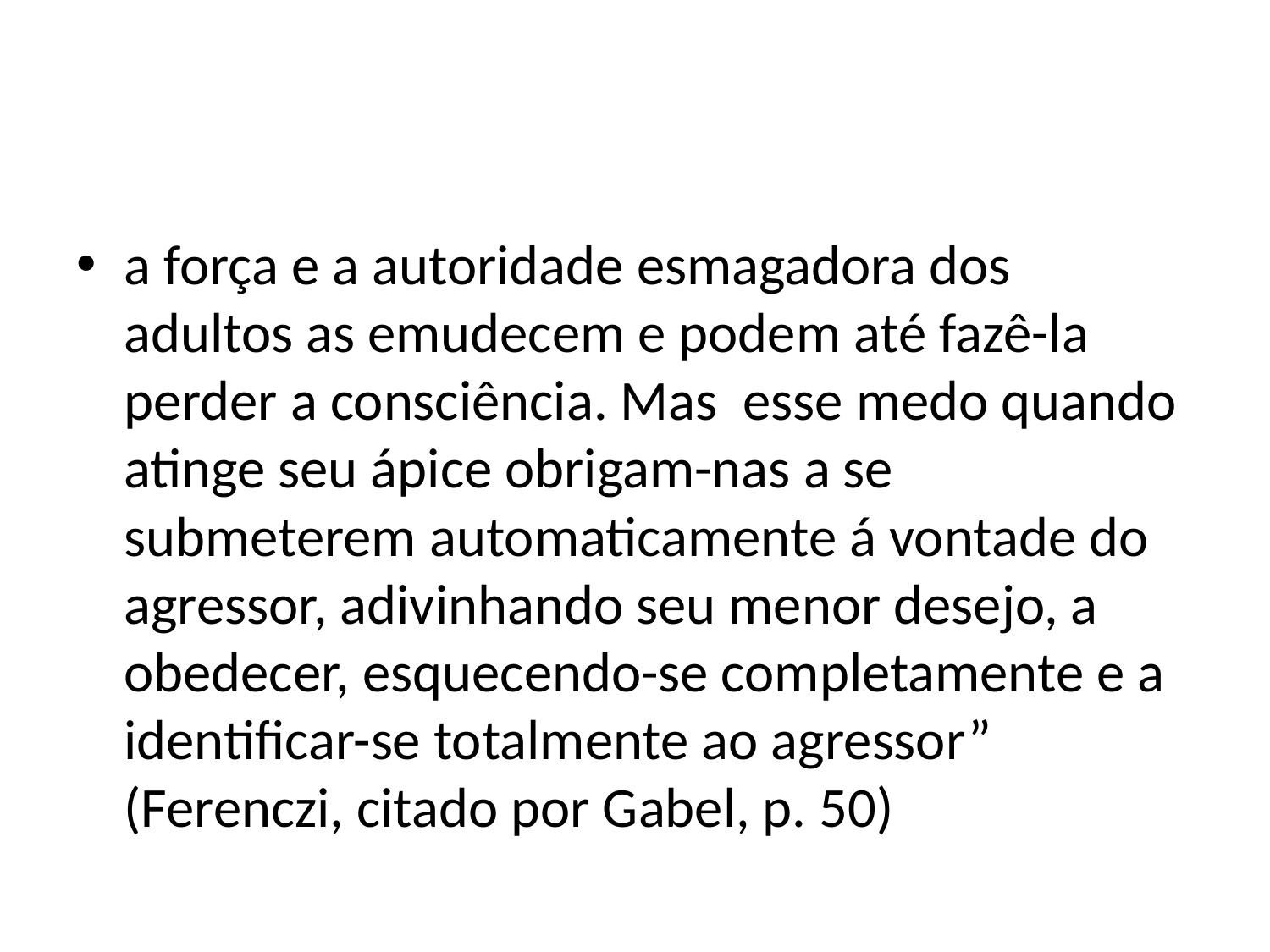

#
a força e a autoridade esmagadora dos adultos as emudecem e podem até fazê-la perder a consciência. Mas  esse medo quando atinge seu ápice obrigam-nas a se submeterem automaticamente á vontade do agressor, adivinhando seu menor desejo, a obedecer, esquecendo-se completamente e a identificar-se totalmente ao agressor” (Ferenczi, citado por Gabel, p. 50)